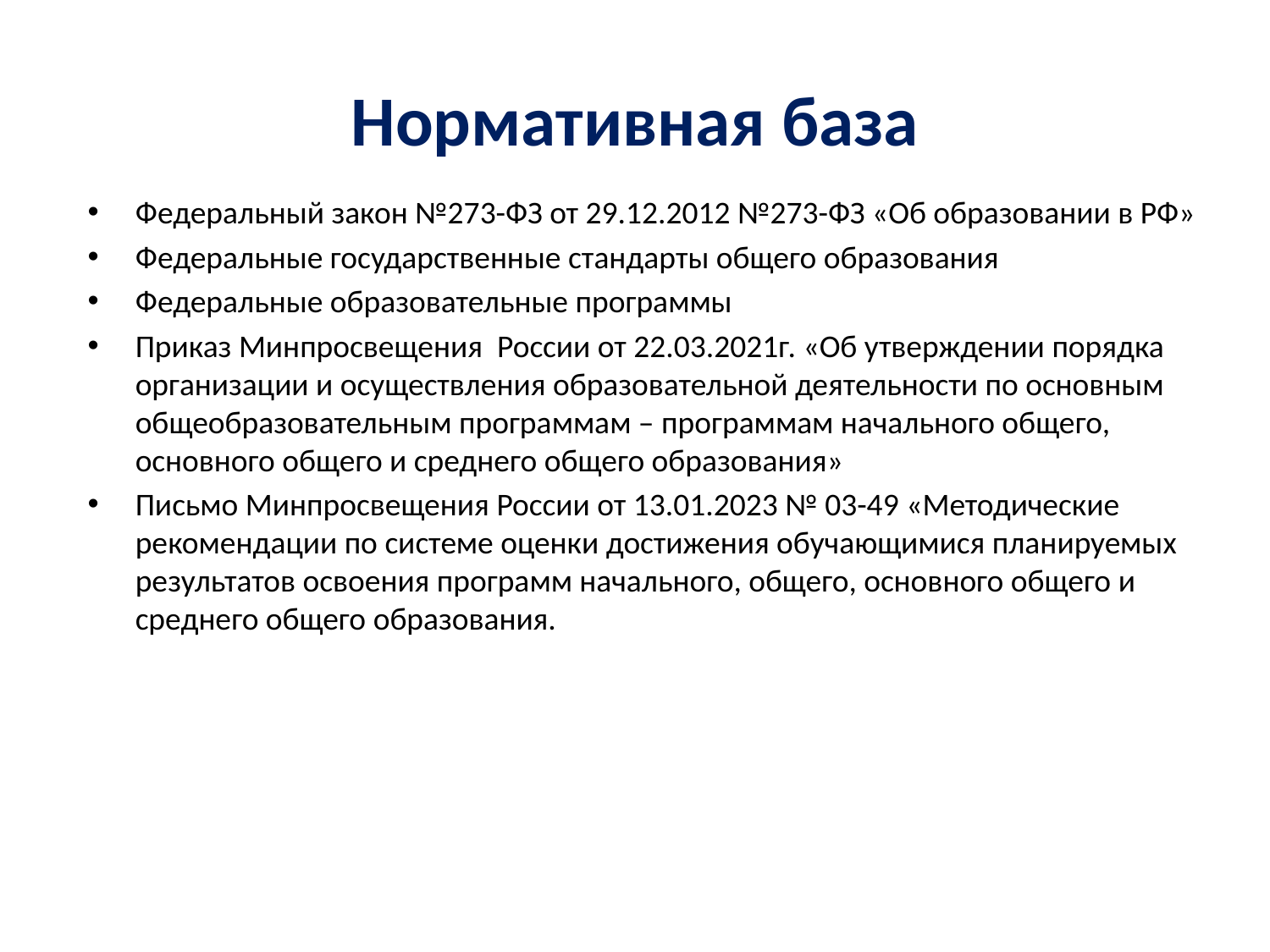

# Нормативная база
Федеральный закон №273-ФЗ от 29.12.2012 №273-ФЗ «Об образовании в РФ»
Федеральные государственные стандарты общего образования
Федеральные образовательные программы
Приказ Минпросвещения  России от 22.03.2021г. «Об утверждении порядка организации и осуществления образовательной деятельности по основным общеобразовательным программам – программам начального общего, основного общего и среднего общего образования»
Письмо Минпросвещения России от 13.01.2023 № 03-49 «Методические рекомендации по системе оценки достижения обучающимися планируемых результатов освоения программ начального, общего, основного общего и среднего общего образования.